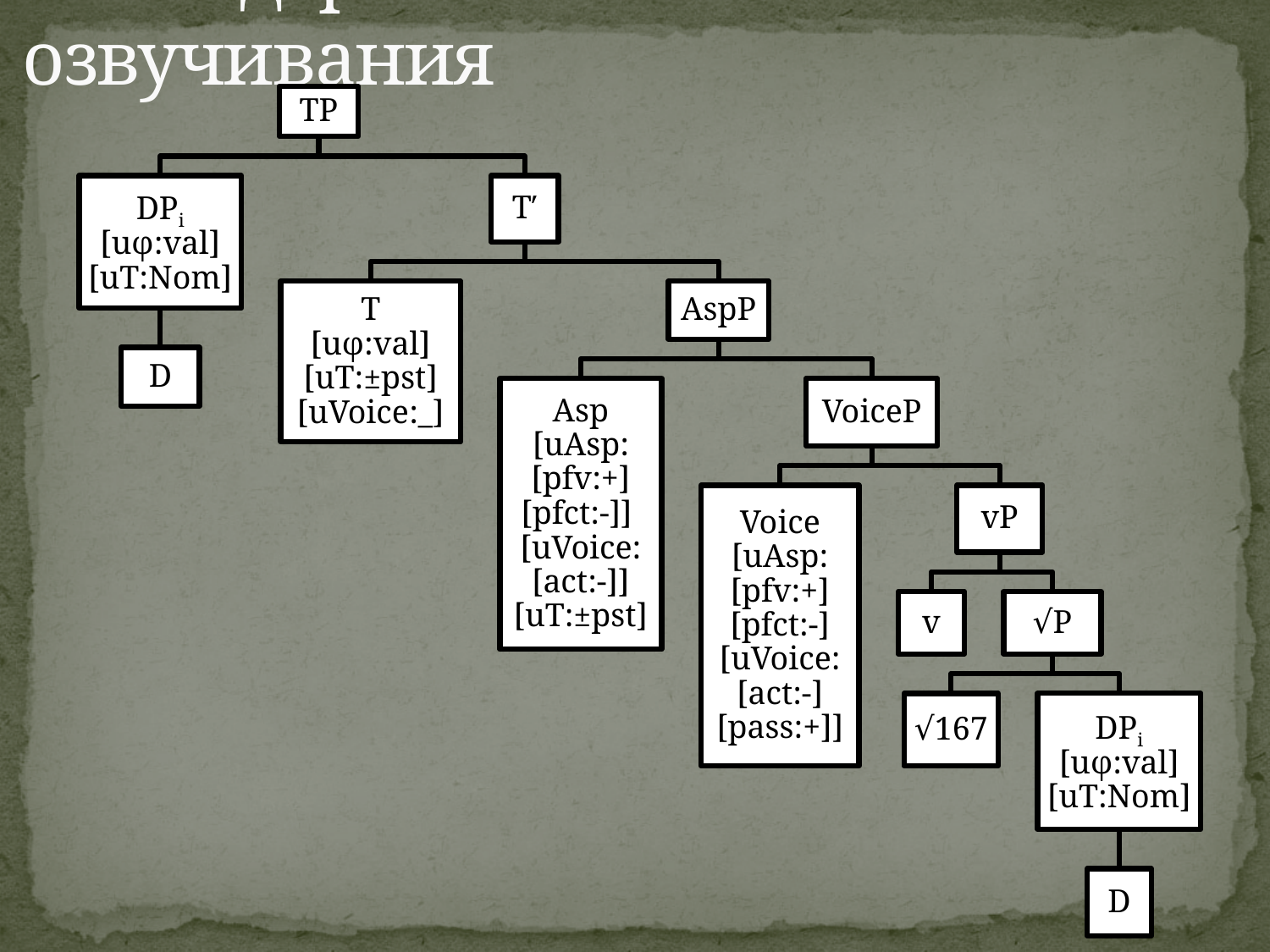

# То же дерево в начале озвучивания
TP
DPi
[uφ:val]
[uT:Nom]
D
T′
T
[uφ:val]
[uT:±pst]
[uVoice:_]
AspP
Asp
[uAsp:
[pfv:+]
[pfct:-]]
[uVoice:
[act:-]]
[uT:±pst]
VoiceP
Voice
[uAsp:
[pfv:+]
[pfct:-]
[uVoice:
[act:-]
[pass:+]]
vP
v
√P
√167
DPi
[uφ:val]
[uT:Nom]
D